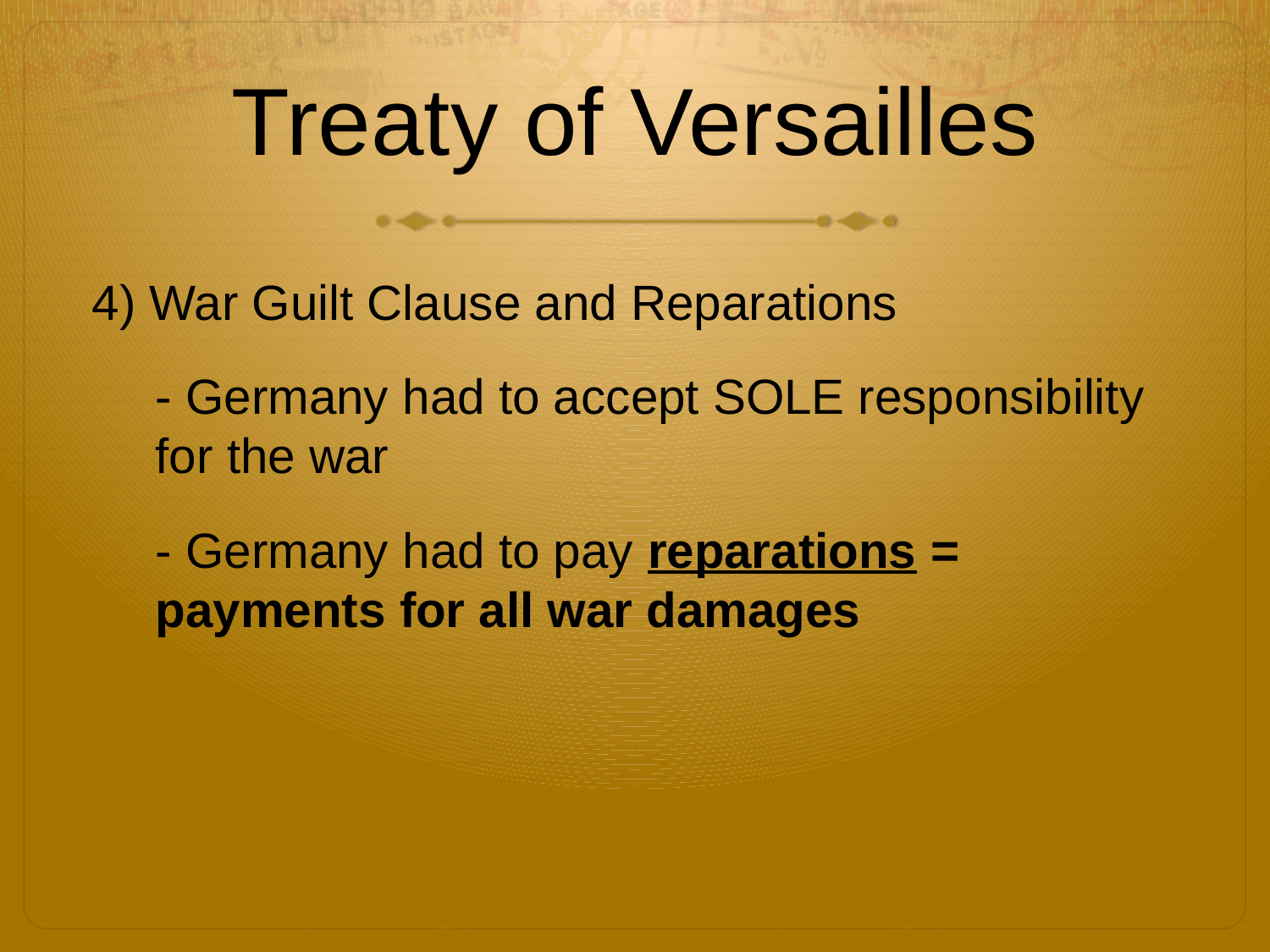

# Treaty of Versailles
4) War Guilt Clause and Reparations
	- Germany had to accept SOLE responsibility for the war
	- Germany had to pay reparations = payments for all war damages